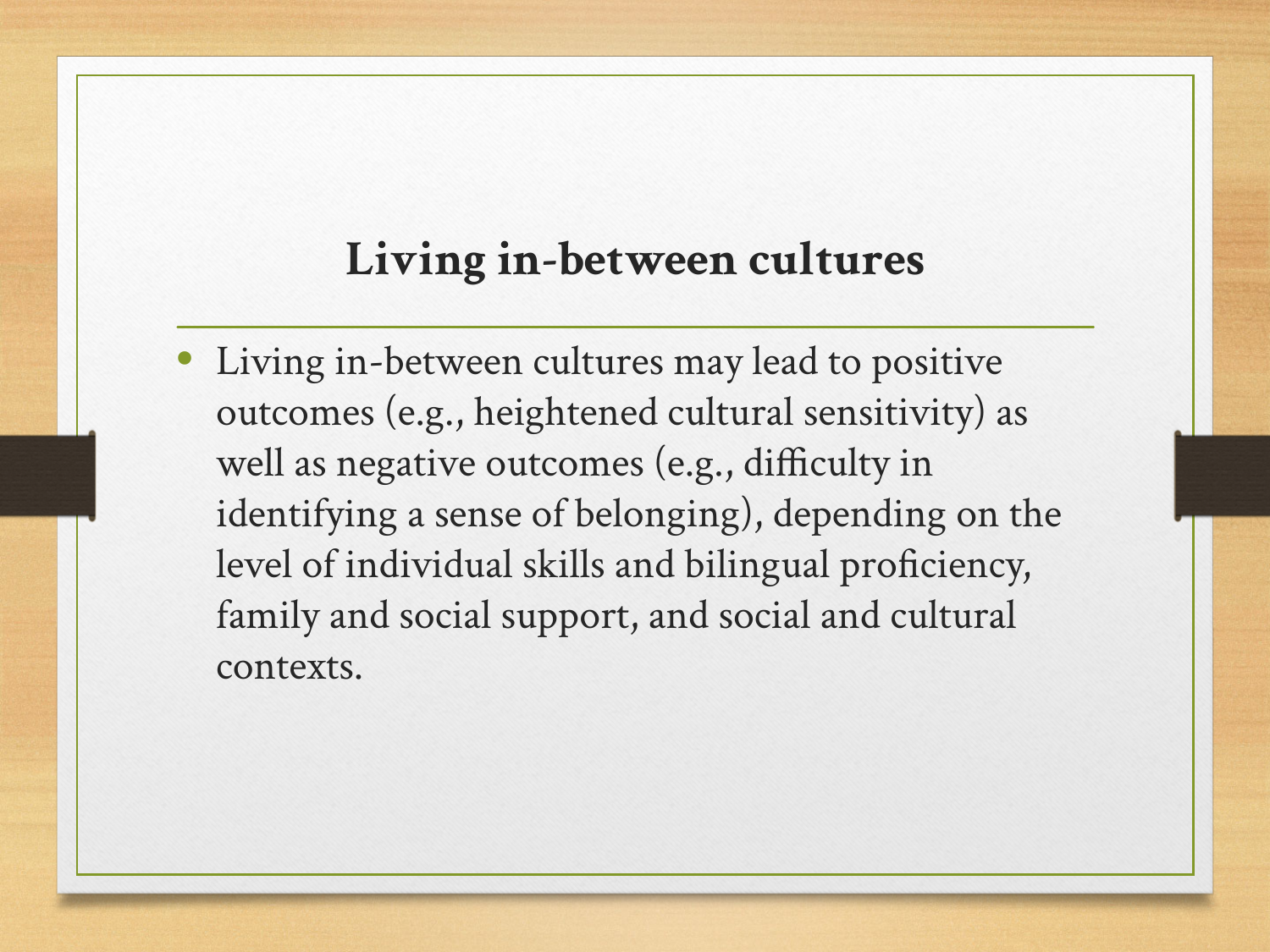

# Living in-between cultures
Living in-between cultures may lead to positive outcomes (e.g., heightened cultural sensitivity) as well as negative outcomes (e.g., difficulty in identifying a sense of belonging), depending on the level of individual skills and bilingual proficiency, family and social support, and social and cultural contexts.